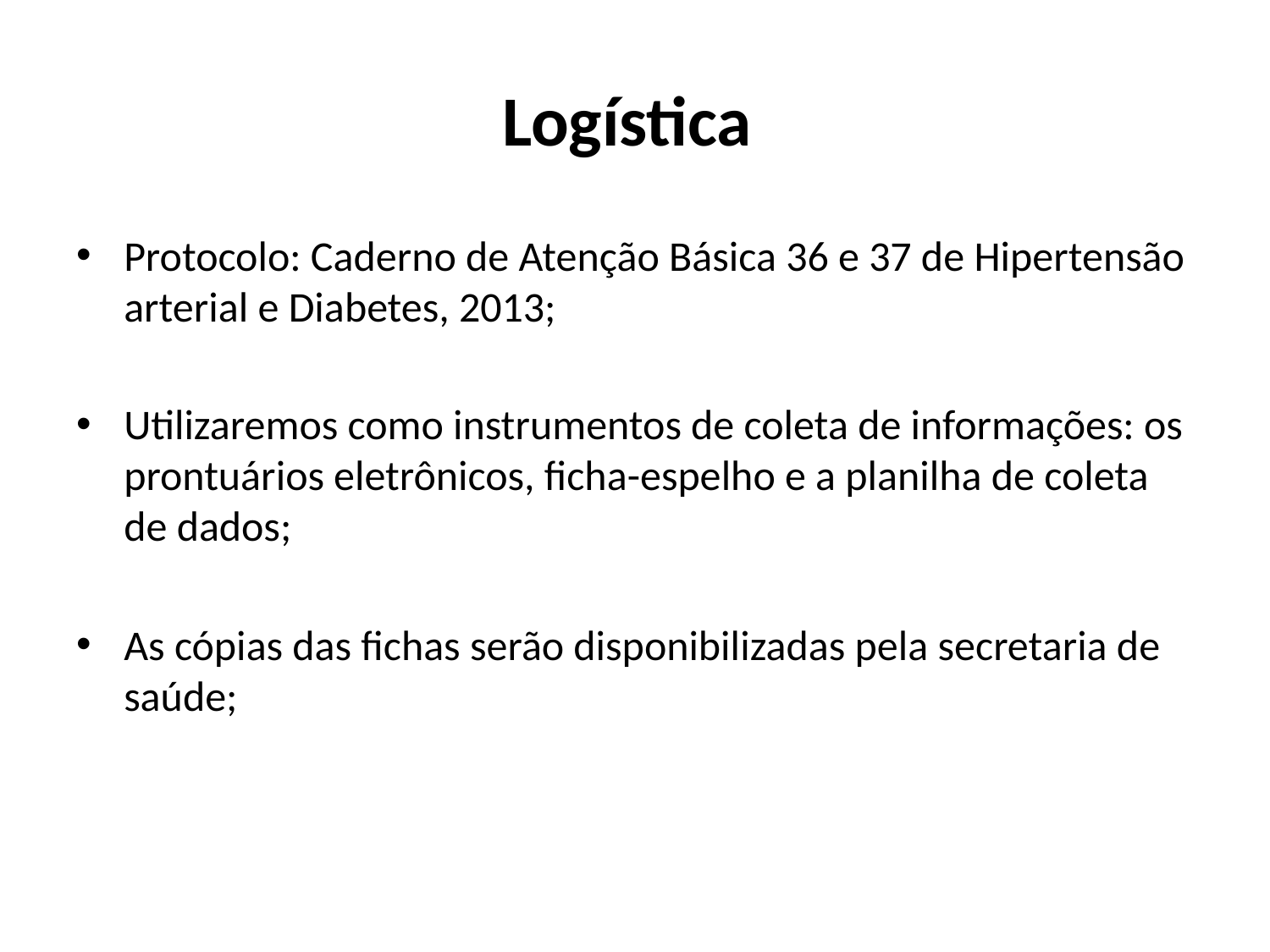

# Logística
Protocolo: Caderno de Atenção Básica 36 e 37 de Hipertensão arterial e Diabetes, 2013;

Utilizaremos como instrumentos de coleta de informações: os prontuários eletrônicos, ficha-espelho e a planilha de coleta de dados;

As cópias das fichas serão disponibilizadas pela secretaria de saúde;